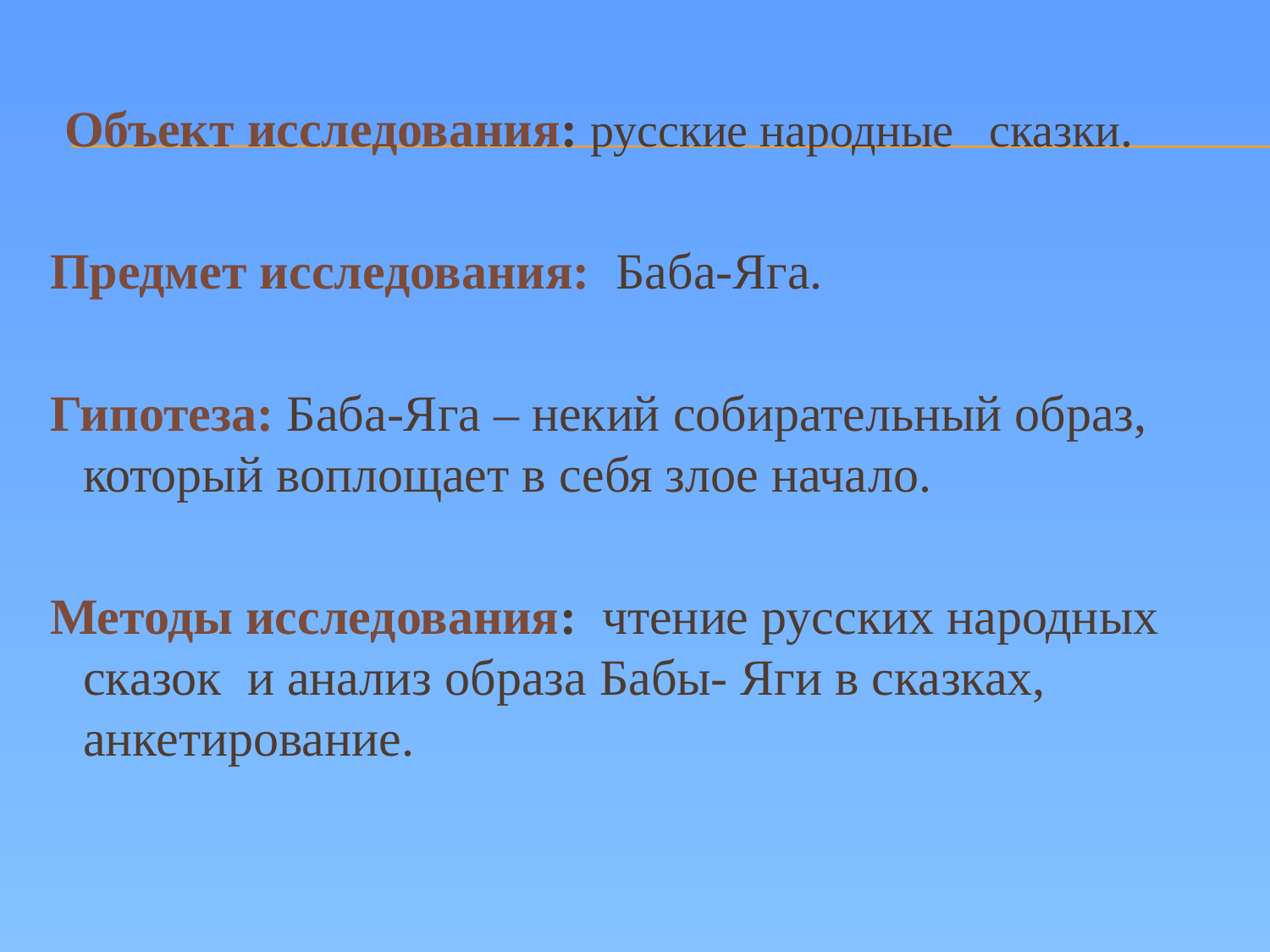

Объект исследования: русские народные   сказки.

 Предмет исследования:  Баба-Яга.

 Гипотеза: Баба-Яга – некий собирательный образ, который воплощает в себя злое начало.

 Методы исследования:  чтение русских народных сказок  и анализ образа Бабы- Яги в сказках, анкетирование.